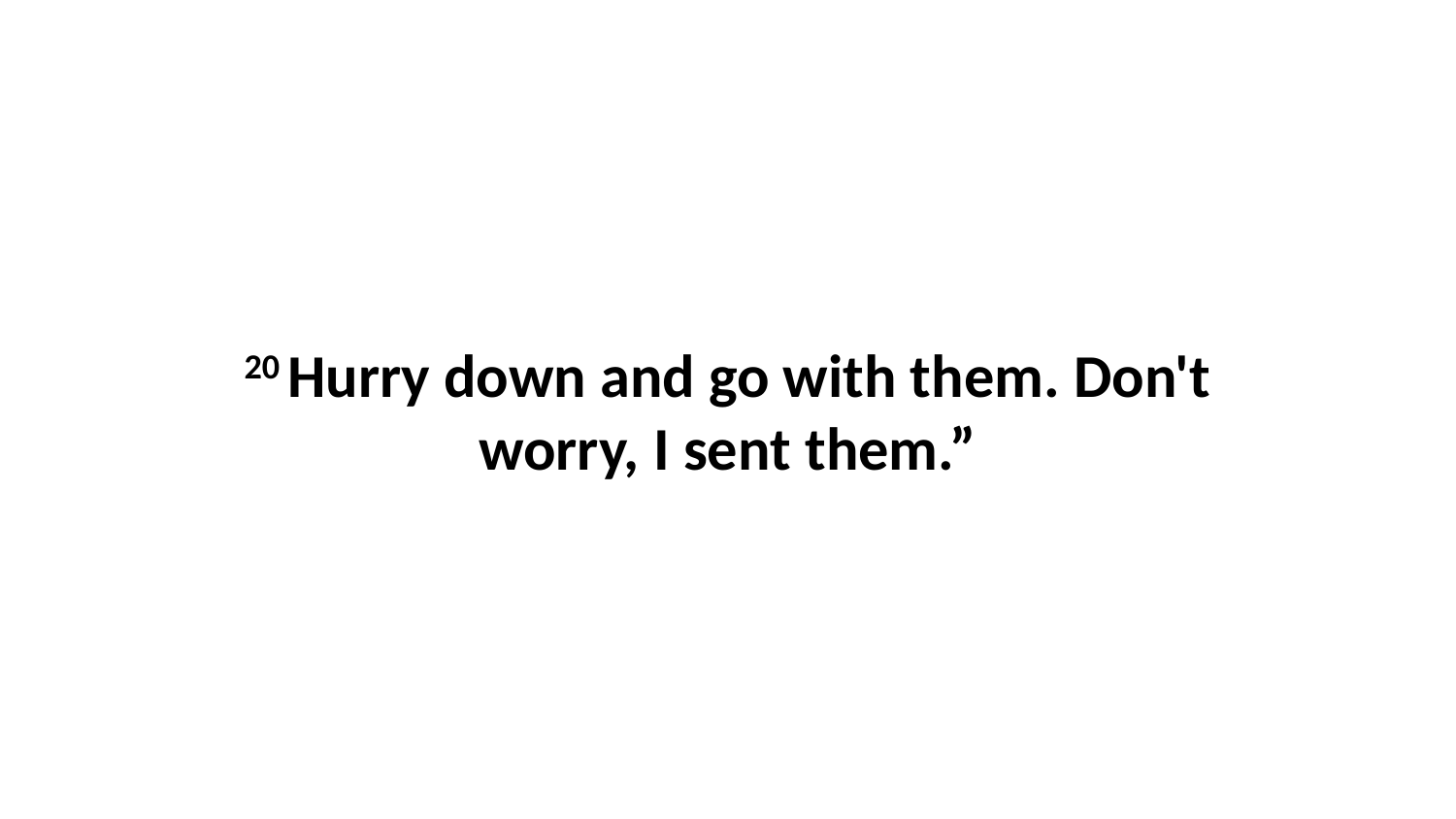

20 Hurry down and go with them. Don't worry, I sent them.”